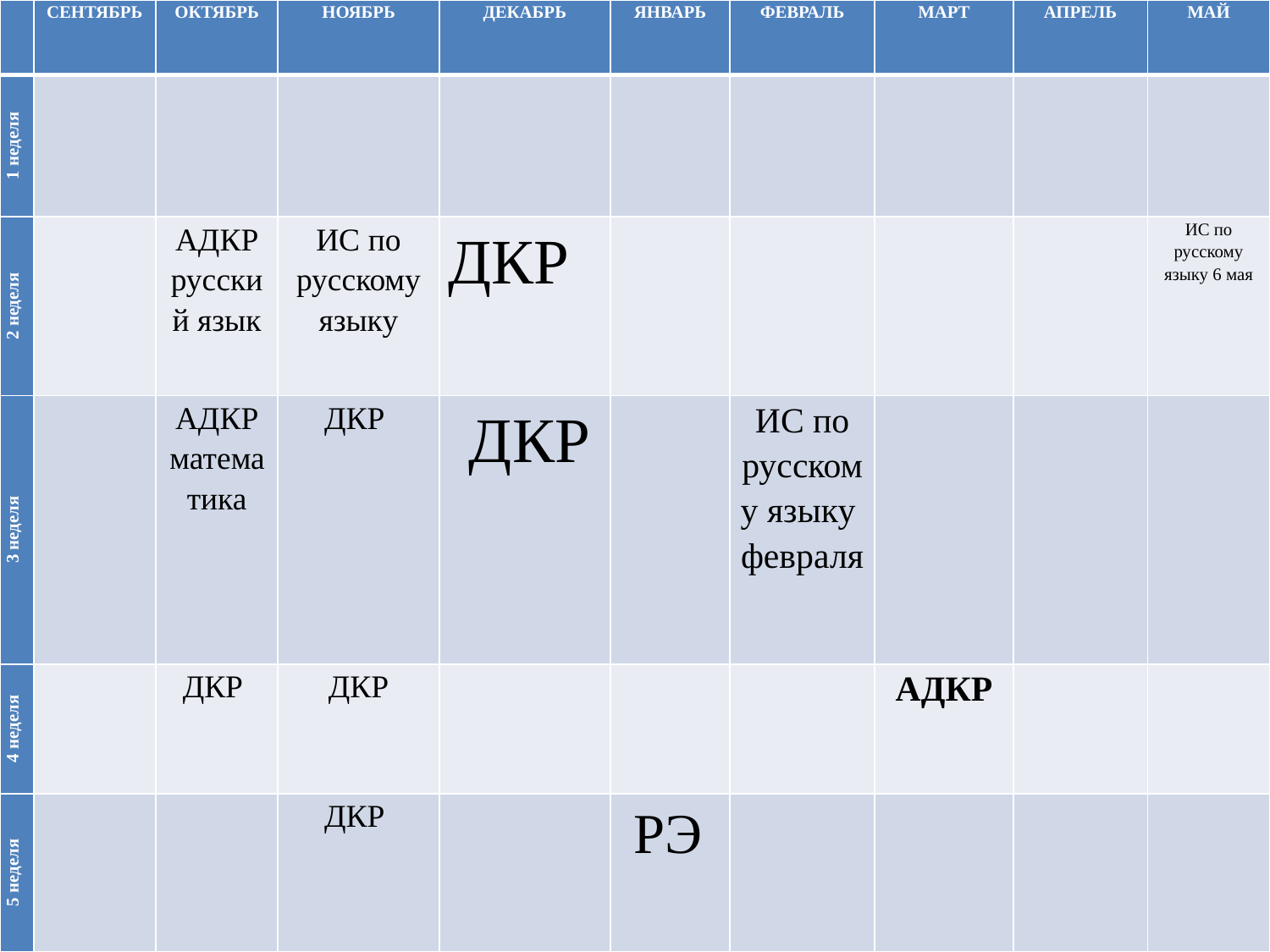

|  | СЕНТЯБРЬ | ОКТЯБРЬ | НОЯБРЬ | ДЕКАБРЬ | ЯНВАРЬ | ФЕВРАЛЬ | МАРТ | АПРЕЛЬ | МАЙ |
| --- | --- | --- | --- | --- | --- | --- | --- | --- | --- |
| 1 неделя |  |  |  |  |  |  |  |  |  |
| 2 неделя |  | АДКР русский язык | ИС по русскому языку | ДКР |  |  |  |  | ИС по русскому языку 6 мая |
| 3 неделя |  | АДКР математика | ДКР | ДКР |  | ИС по русскому языку февраля |  |  |  |
| 4 неделя |  | ДКР | ДКР |  |  |  | АДКР |  |  |
| 5 неделя |  |  | ДКР |  | РЭ |  |  |  |  |
#